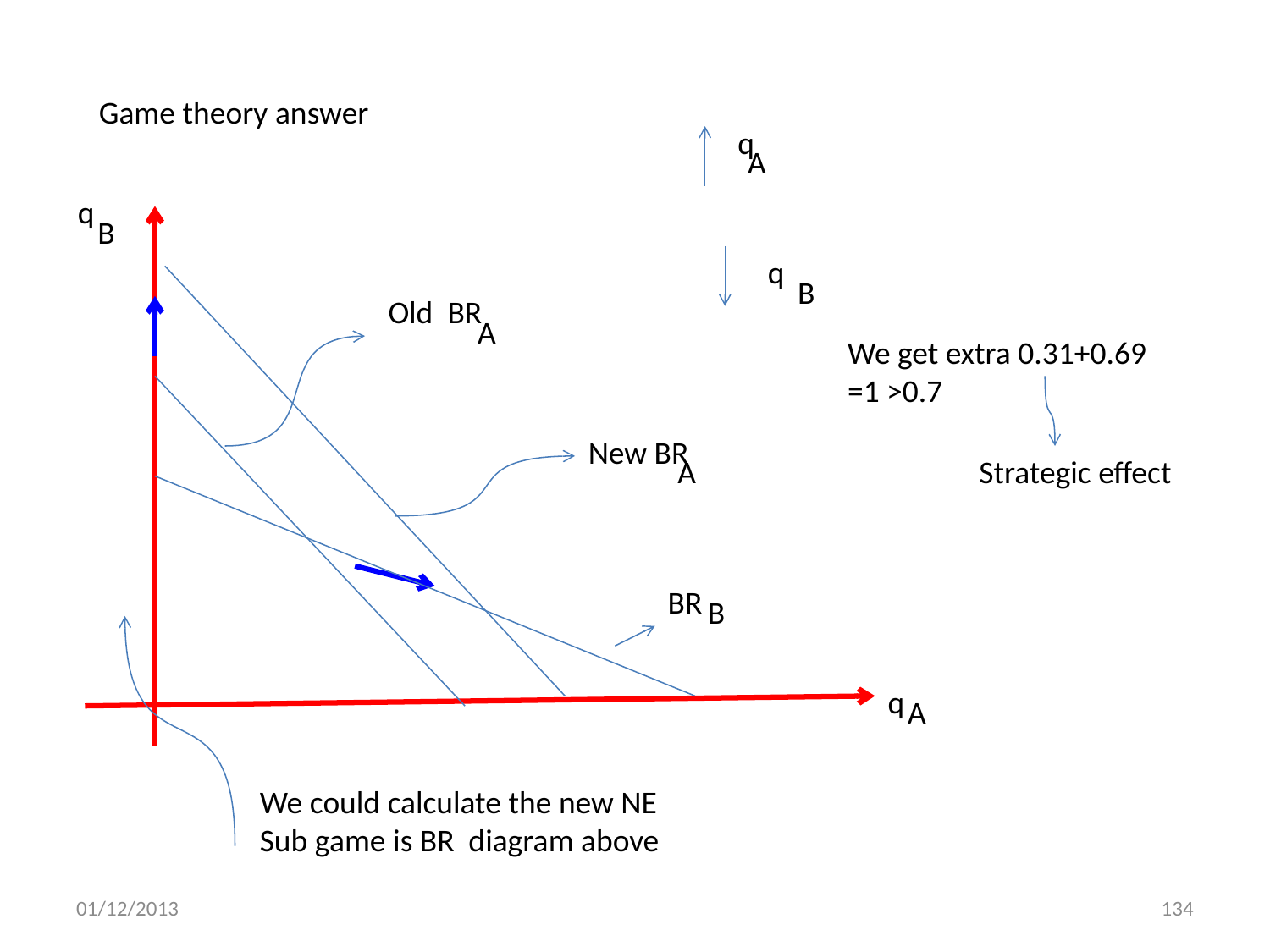

Game theory answer
q
A
q
B
q
B
Old  BR
A
We get extra 0.31+0.69
=1 >0.7
New BR
A
Strategic effect
BR
B
q
A
We could calculate the new NE
Sub game is BR  diagram above
01/12/2013
134